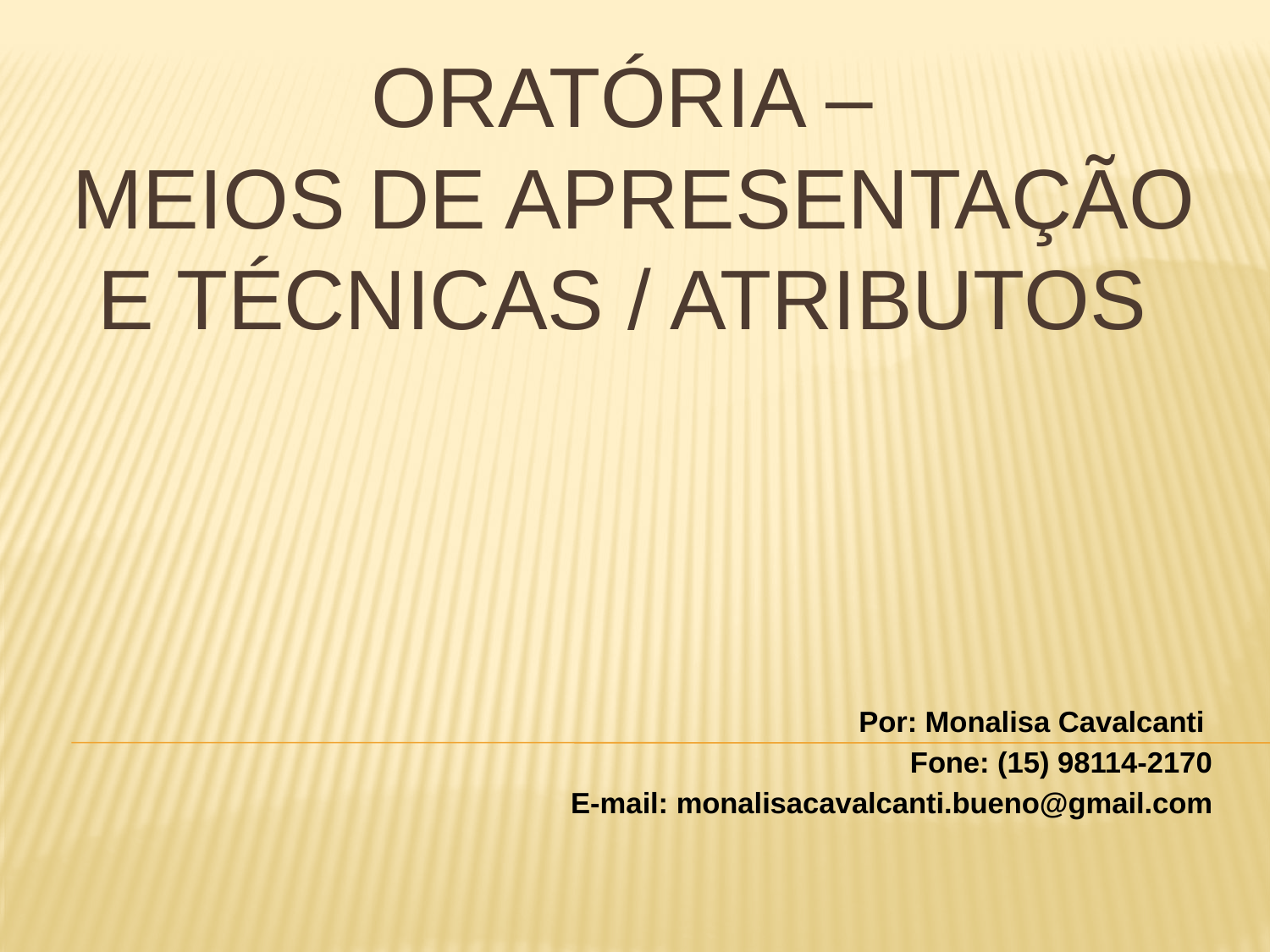

# ORATÓRIA – MEIOS DE APRESENTAÇÃO e TÉCNICAS / ATRIBUTOS
Por: Monalisa Cavalcanti
Fone: (15) 98114-2170
E-mail: monalisacavalcanti.bueno@gmail.com